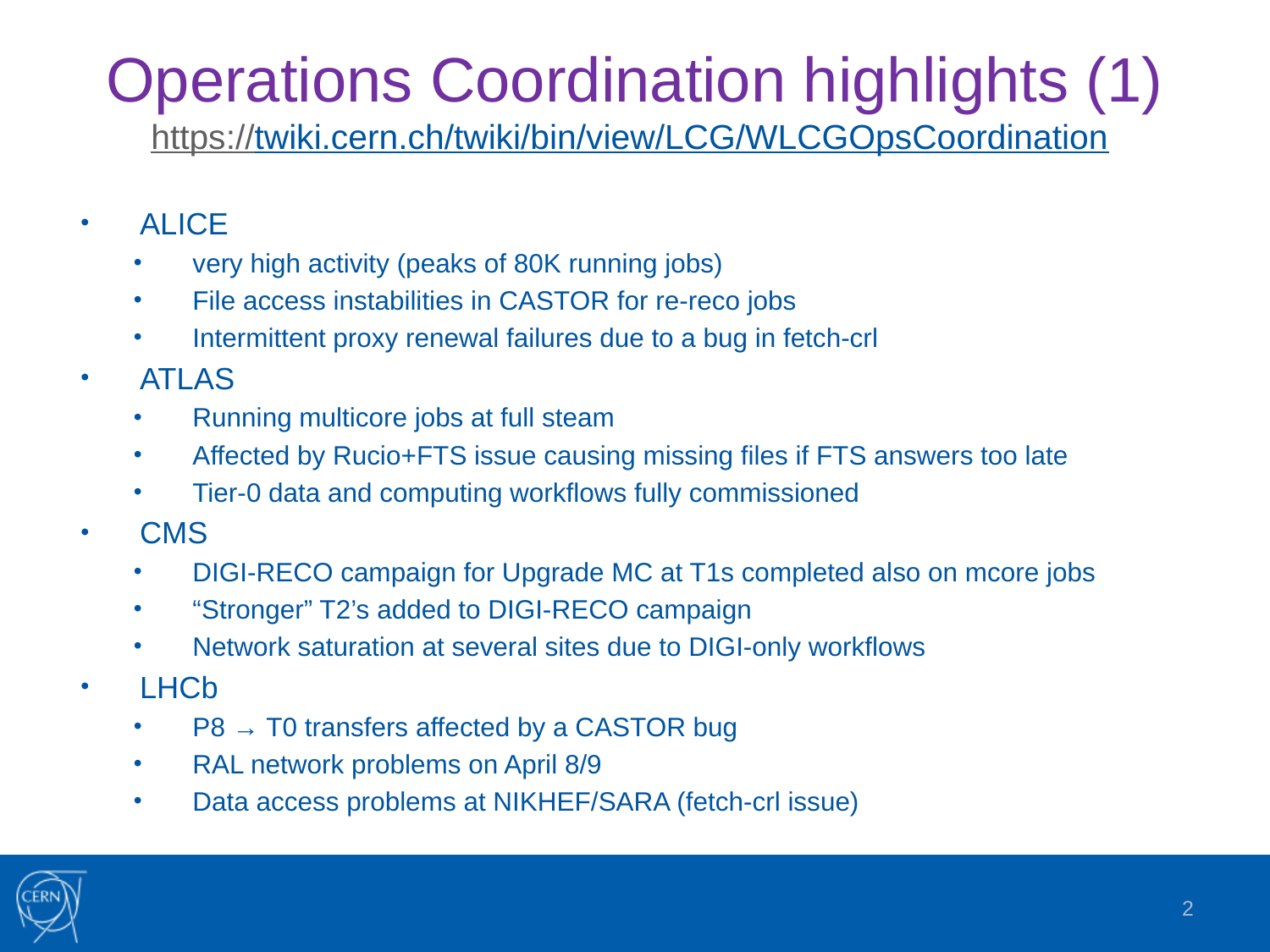

# Operations Coordination highlights (1) https://twiki.cern.ch/twiki/bin/view/LCG/WLCGOpsCoordination
ALICE
very high activity (peaks of 80K running jobs)
File access instabilities in CASTOR for re-reco jobs
Intermittent proxy renewal failures due to a bug in fetch-crl
ATLAS
Running multicore jobs at full steam
Affected by Rucio+FTS issue causing missing files if FTS answers too late
Tier-0 data and computing workflows fully commissioned
CMS
DIGI-RECO campaign for Upgrade MC at T1s completed also on mcore jobs
“Stronger” T2’s added to DIGI-RECO campaign
Network saturation at several sites due to DIGI-only workflows
LHCb
P8 → T0 transfers affected by a CASTOR bug
RAL network problems on April 8/9
Data access problems at NIKHEF/SARA (fetch-crl issue)
2